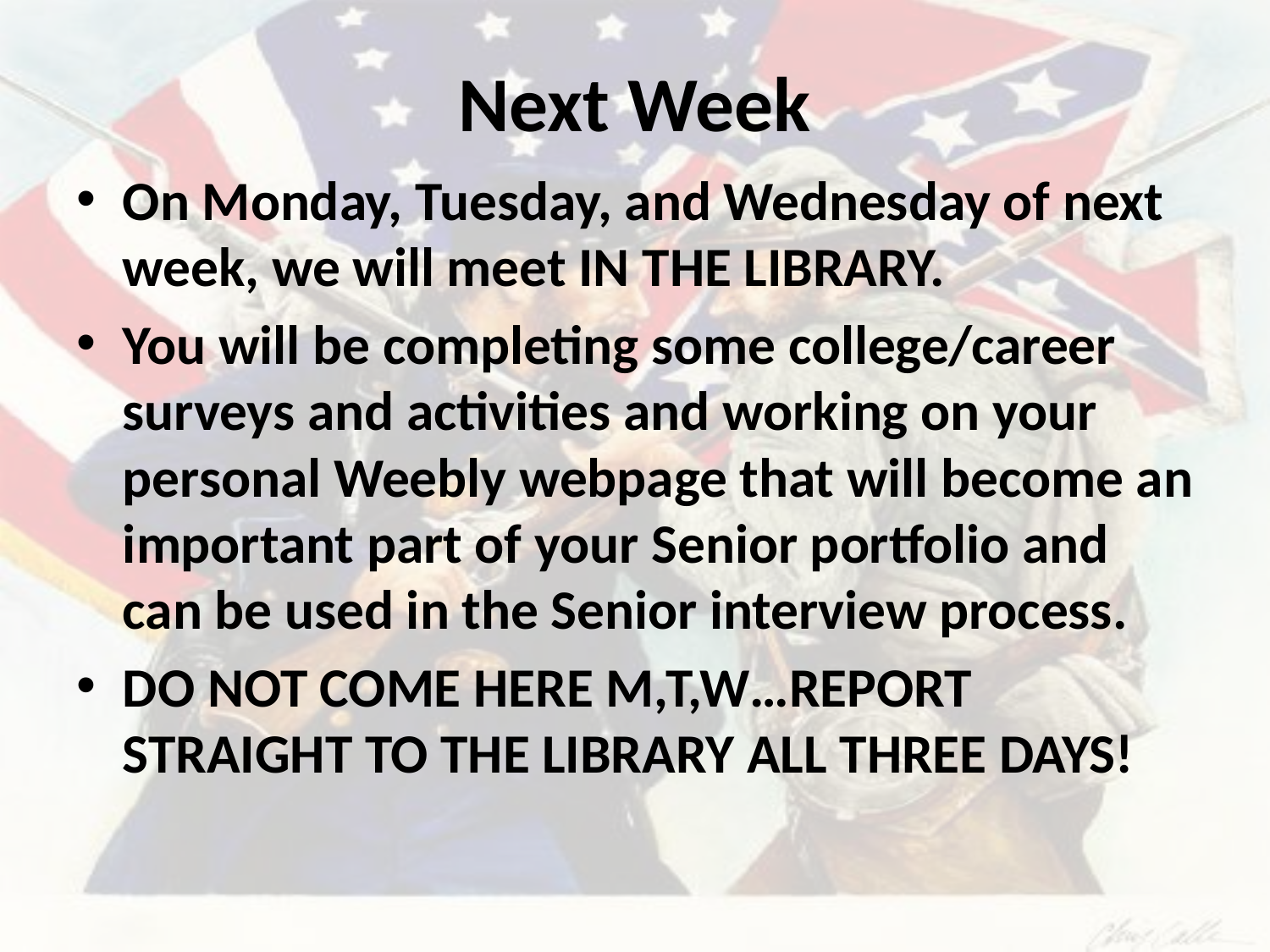

# Next Week
On Monday, Tuesday, and Wednesday of next week, we will meet IN THE LIBRARY.
You will be completing some college/career surveys and activities and working on your personal Weebly webpage that will become an important part of your Senior portfolio and can be used in the Senior interview process.
DO NOT COME HERE M,T,W…REPORT STRAIGHT TO THE LIBRARY ALL THREE DAYS!